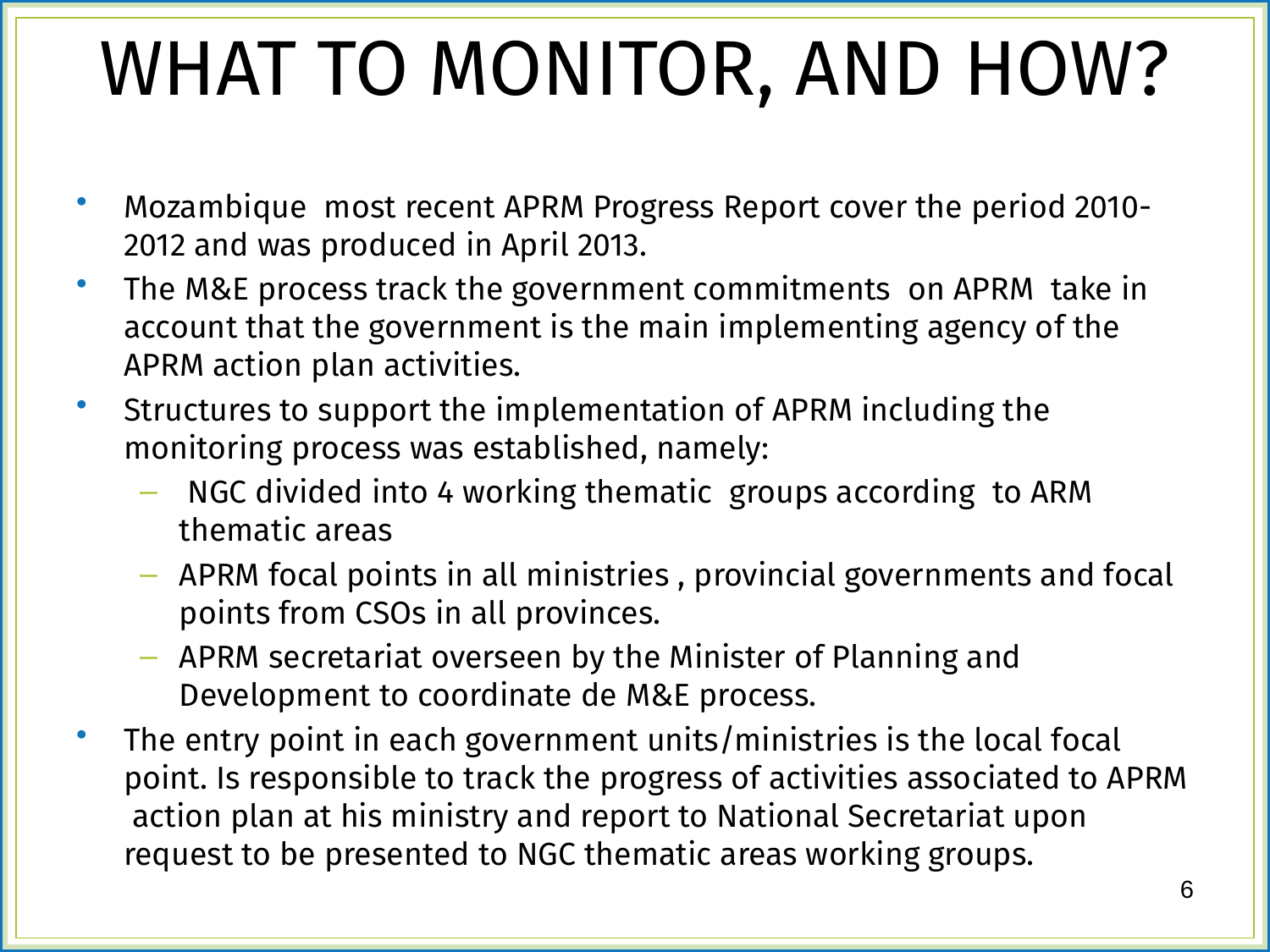

# WHAT TO MONITOR, AND HOW?
Mozambique  most recent APRM Progress Report cover the period 2010-2012 and was produced in April 2013.
The M&E process track the government commitments  on APRM  take in account that the government is the main implementing agency of the APRM action plan activities.
Structures to support the implementation of APRM including the monitoring process was established, namely:
 NGC divided into 4 working thematic  groups according  to ARM thematic areas
APRM focal points in all ministries , provincial governments and focal points from CSOs in all provinces.
APRM secretariat overseen by the Minister of Planning and Development to coordinate de M&E process.
The entry point in each government units/ministries is the local focal point. Is responsible to track the progress of activities associated to APRM  action plan at his ministry and report to National Secretariat upon request to be presented to NGC thematic areas working groups.

6